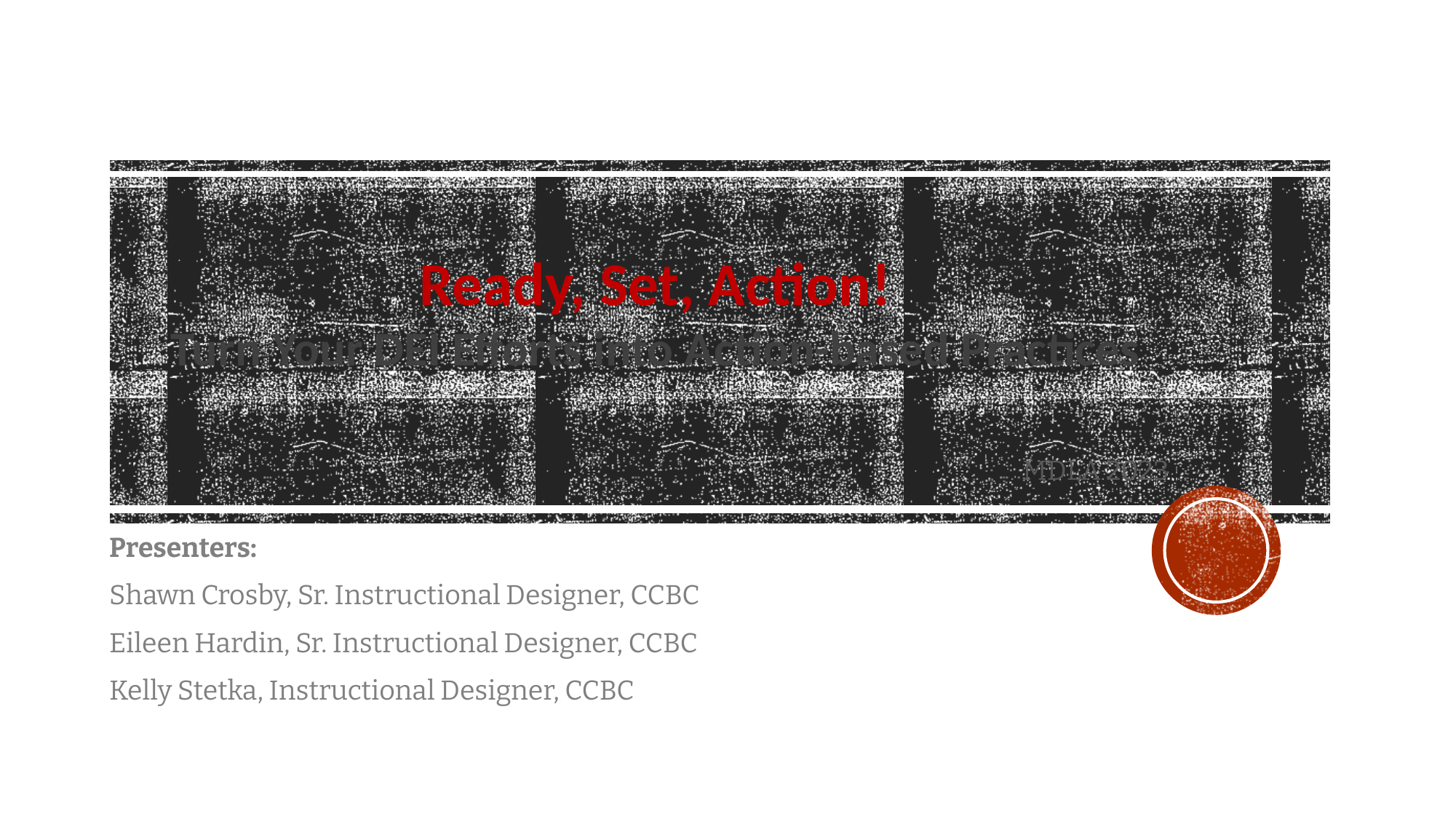

#
 Ready, Set, Action!
Turn Your DEI Efforts into Action-based Practices
MDLA 2023
Presenters:
Shawn Crosby, Sr. Instructional Designer, CCBC
Eileen Hardin, Sr. Instructional Designer, CCBC
Kelly Stetka, Instructional Designer, CCBC